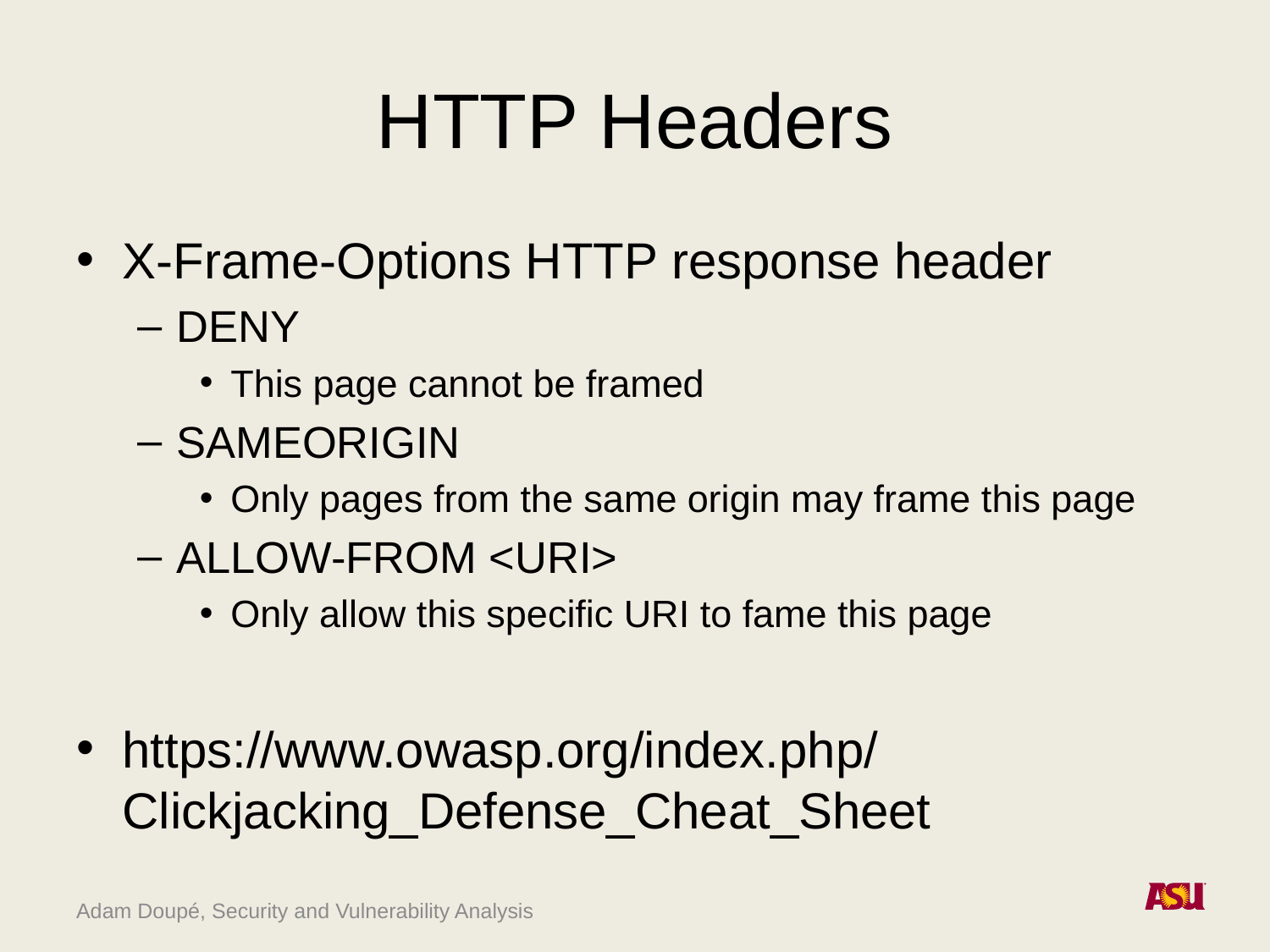

# HTTP Headers
X-Frame-Options HTTP response header
DENY
This page cannot be framed
SAMEORIGIN
Only pages from the same origin may frame this page
ALLOW-FROM <URI>
Only allow this specific URI to fame this page

https://www.owasp.org/index.php/Clickjacking_Defense_Cheat_Sheet